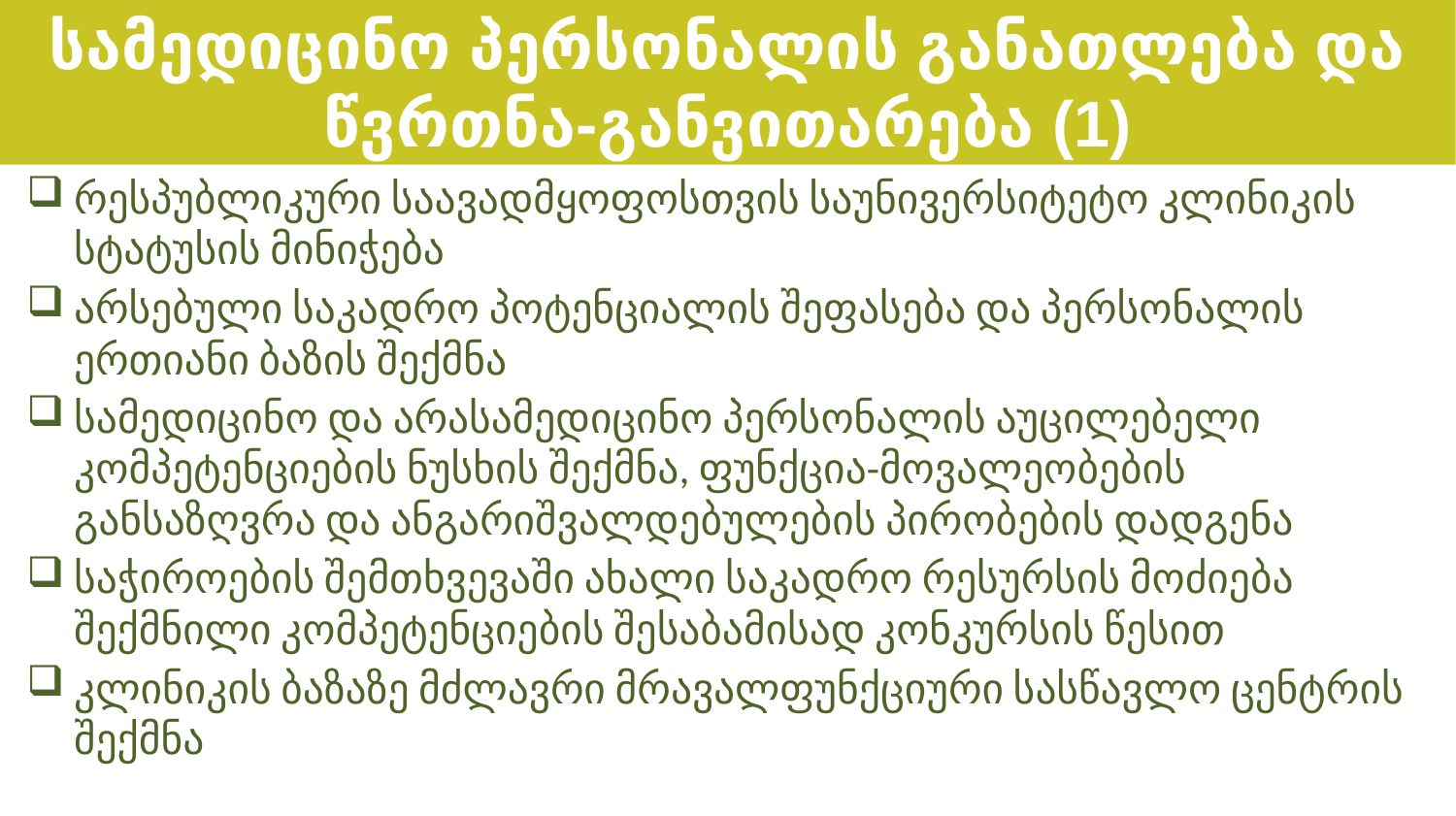

სამედიცინო პერსონალის განათლება და წვრთნა-განვითარება (1)
რესპუბლიკური საავადმყოფოსთვის საუნივერსიტეტო კლინიკის სტატუსის მინიჭება
არსებული საკადრო პოტენციალის შეფასება და პერსონალის ერთიანი ბაზის შექმნა
სამედიცინო და არასამედიცინო პერსონალის აუცილებელი კომპეტენციების ნუსხის შექმნა, ფუნქცია-მოვალეობების განსაზღვრა და ანგარიშვალდებულების პირობების დადგენა
საჭიროების შემთხვევაში ახალი საკადრო რესურსის მოძიება შექმნილი კომპეტენციების შესაბამისად კონკურსის წესით
კლინიკის ბაზაზე მძლავრი მრავალფუნქციური სასწავლო ცენტრის შექმნა